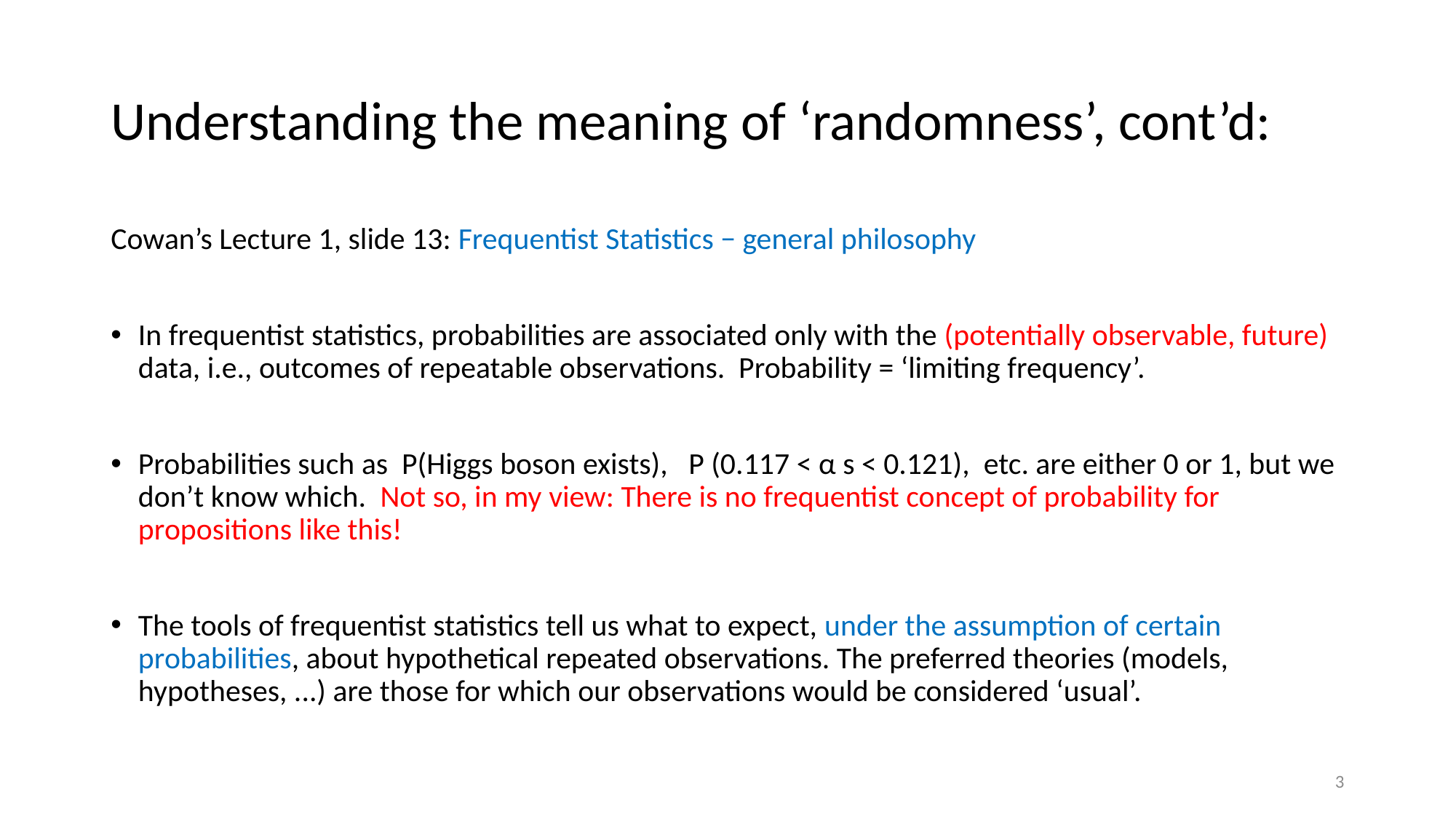

# Understanding the meaning of ‘randomness’, cont’d:
Cowan’s Lecture 1, slide 13: Frequentist Statistics − general philosophy

In frequentist statistics, probabilities are associated only with the (potentially observable, future) data, i.e., outcomes of repeatable observations.  Probability = ‘limiting frequency’.

Probabilities such as  P(Higgs boson exists),   P (0.117 < α s < 0.121),  etc. are either 0 or 1, but we don’t know which.  Not so, in my view: There is no frequentist concept of probability for propositions like this!

The tools of frequentist statistics tell us what to expect, under the assumption of certain probabilities, about hypothetical repeated observations. The preferred theories (models, hypotheses, ...) are those for which our observations would be considered ‘usual’.
3